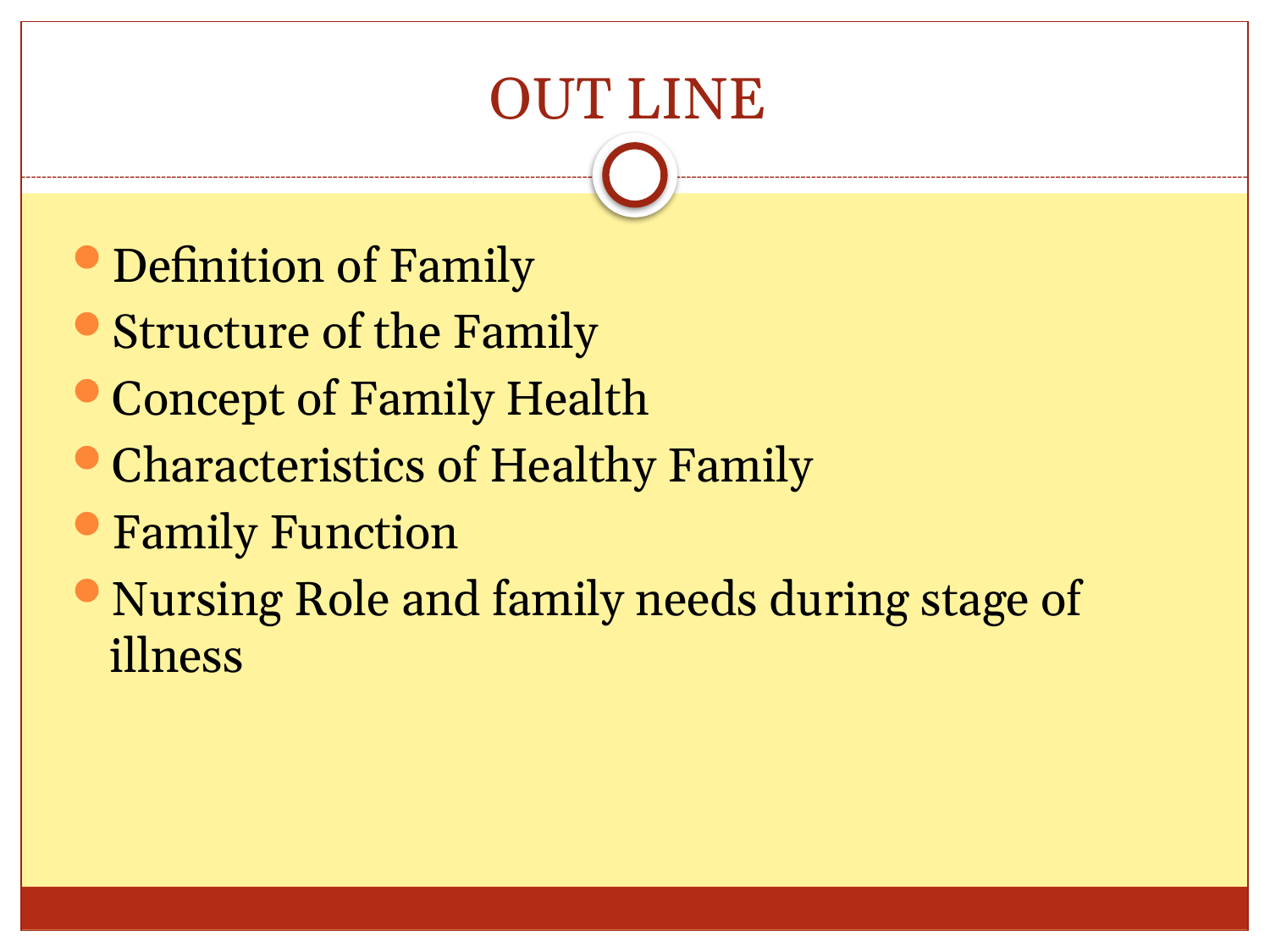

# OUT LINE
Definition of Family
Structure of the Family
Concept of Family Health
Characteristics of Healthy Family
Family Function
Nursing Role and family needs during stage of illness